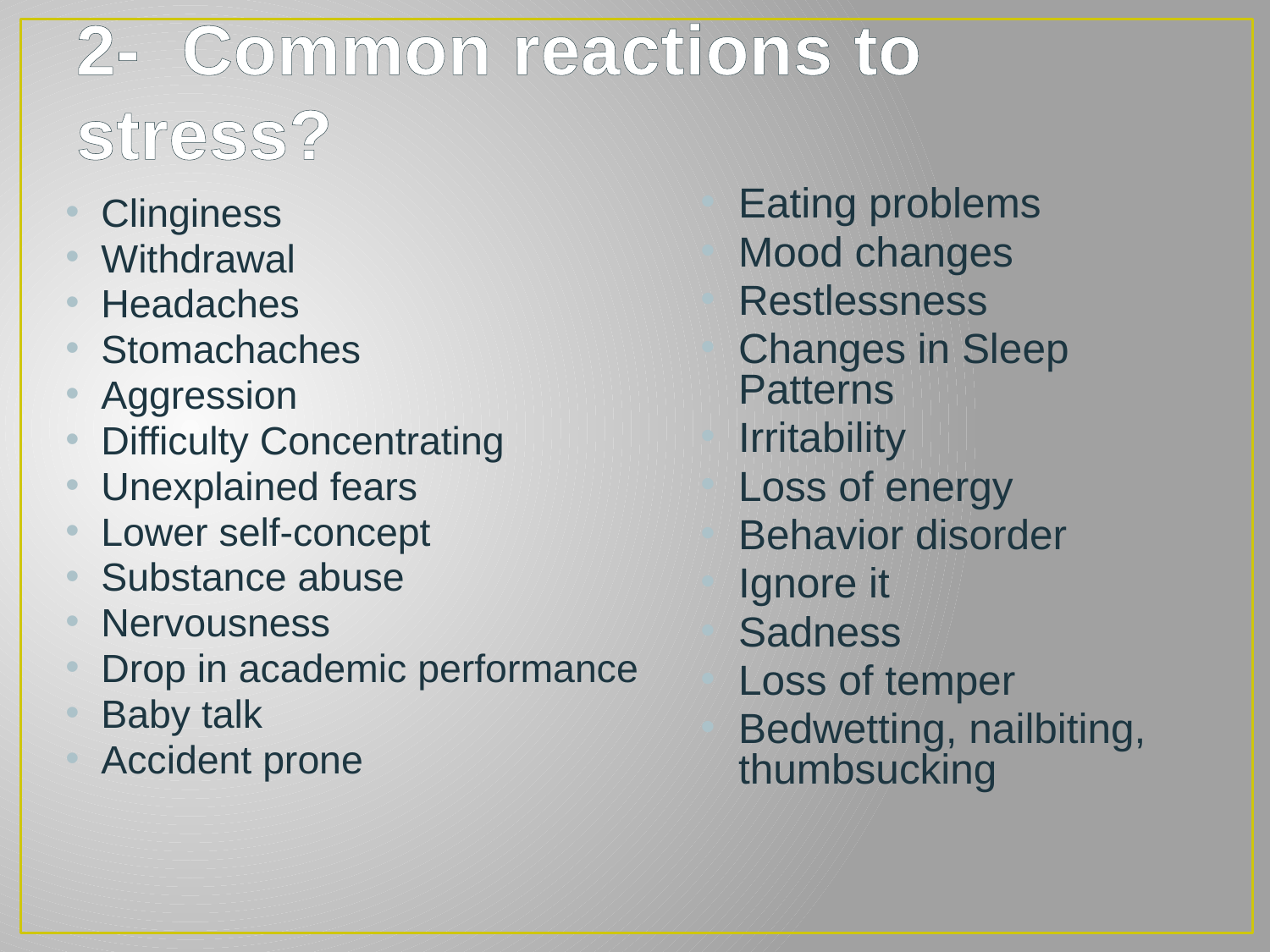

# 2-  Common reactions to stress?
Eating problems
Mood changes
Restlessness
Changes in Sleep Patterns
Irritability
Loss of energy
Behavior disorder
Ignore it
Sadness
Loss of temper
Bedwetting, nailbiting, thumbsucking
Clinginess
Withdrawal
Headaches
Stomachaches
Aggression
Difficulty Concentrating
Unexplained fears
Lower self-concept
Substance abuse
Nervousness
Drop in academic performance
Baby talk
Accident prone